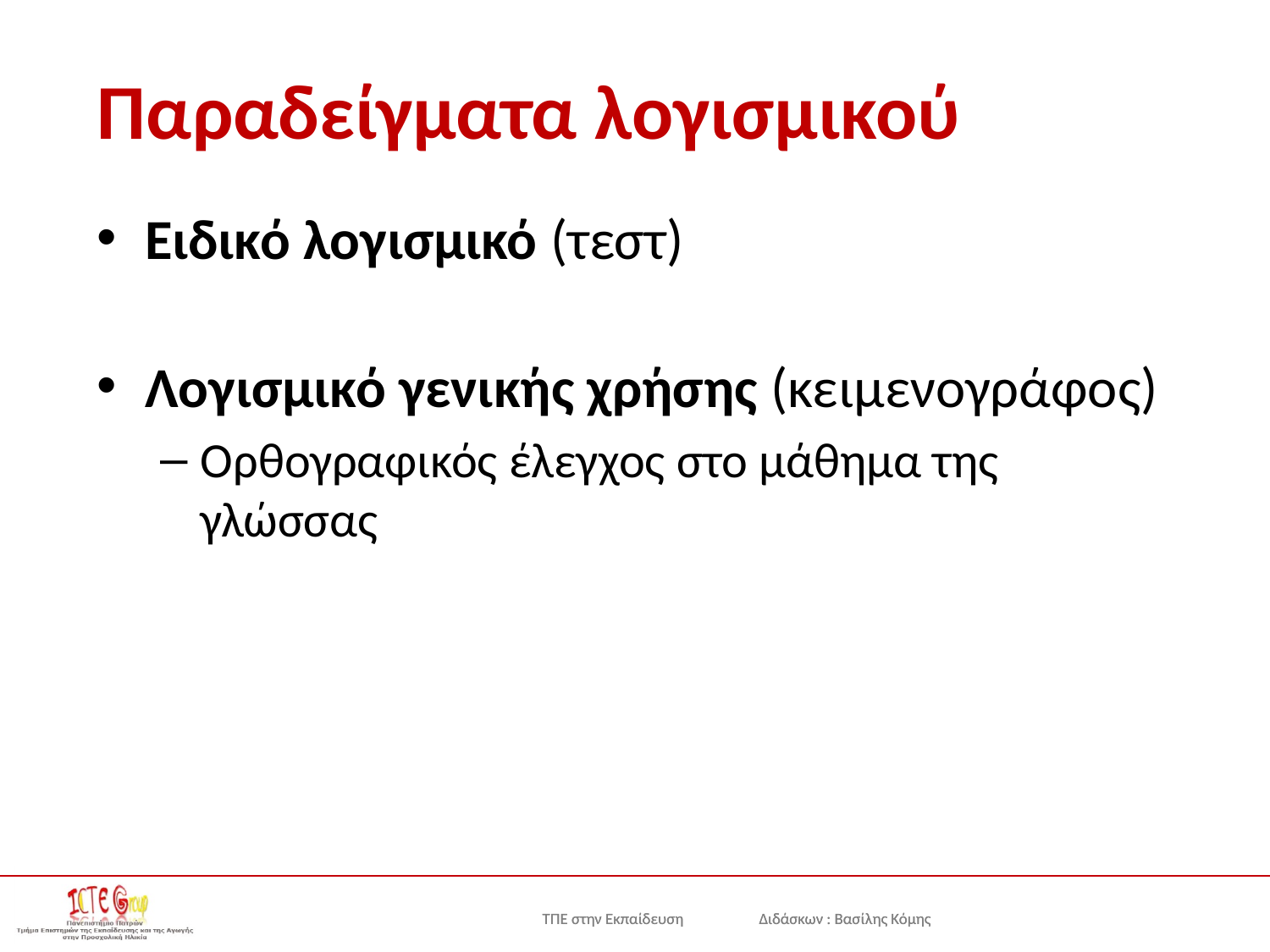

# Παραδείγματα λογισμικού
Ειδικό λογισμικό (τεστ)

Λογισμικό γενικής χρήσης (κειμενογράφος)
Ορθογραφικός έλεγχος στο μάθημα της γλώσσας